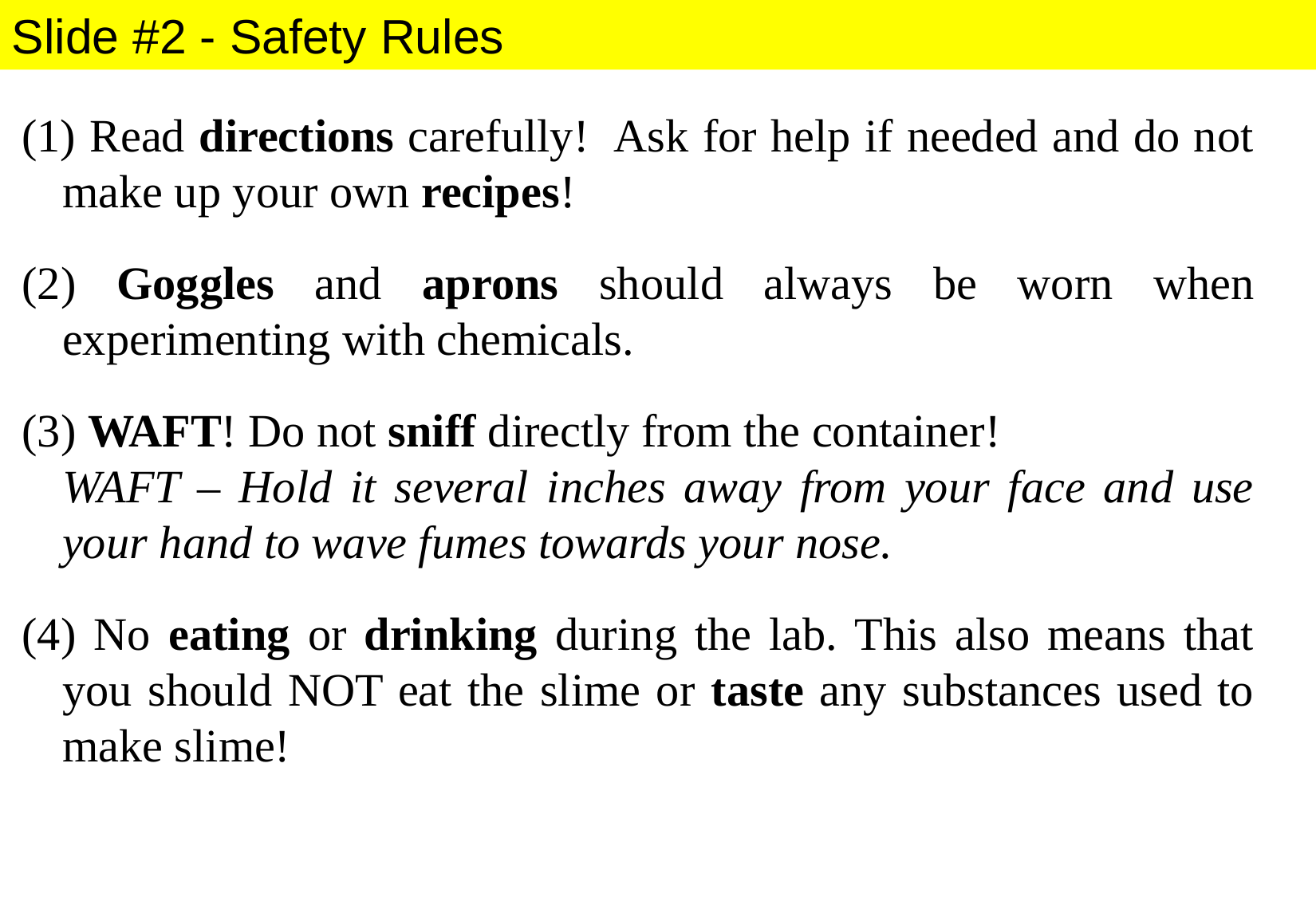

Slide #2 - Safety Rules
 Read directions carefully!  Ask for help if needed and do not make up your own recipes!

(2) Goggles and aprons should always be worn when experimenting with chemicals.

(3) WAFT! Do not sniff directly from the container!
	WAFT – Hold it several inches away from your face and use your hand to wave fumes towards your nose.

(4) No eating or drinking during the lab. This also means that you should NOT eat the slime or taste any substances used to make slime!